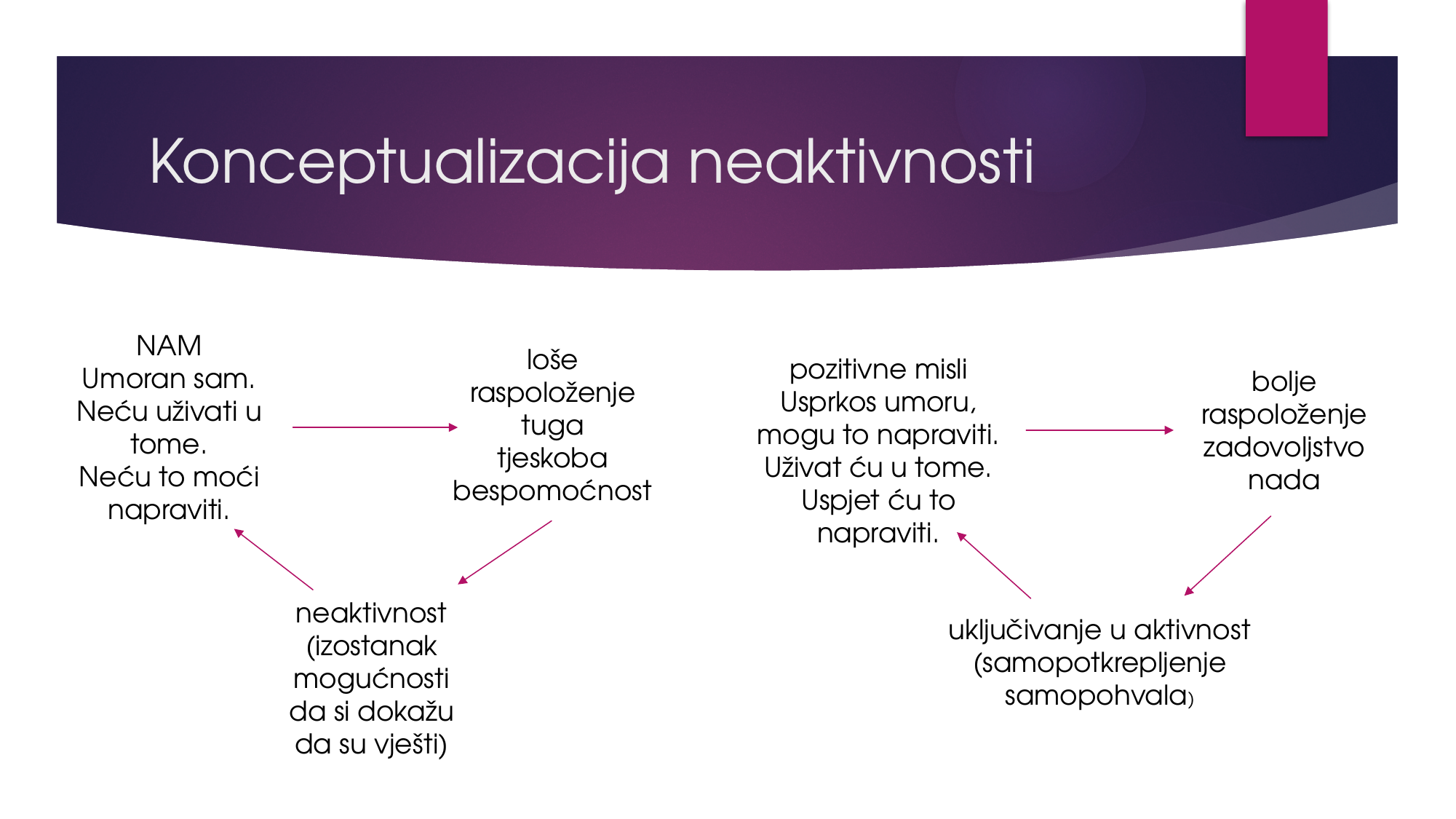

# Konceptualizacija neaktivnosti

NAM
Umoran sam.
Neću uživati u tome.
Neću to moći napraviti.
loše raspoloženje
tuga
tjeskoba
bespomoćnost
pozitivne misli
Usprkos umoru, mogu to napraviti.
Uživat ću u tome.
Uspjet ću to napraviti.
bolje raspoloženje
zadovoljstvo
nada
neaktivnost
(izostanak mogućnosti da si dokažu da su vješti)
uključivanje u aktivnost
(samopotkrepljenje
samopohvala)